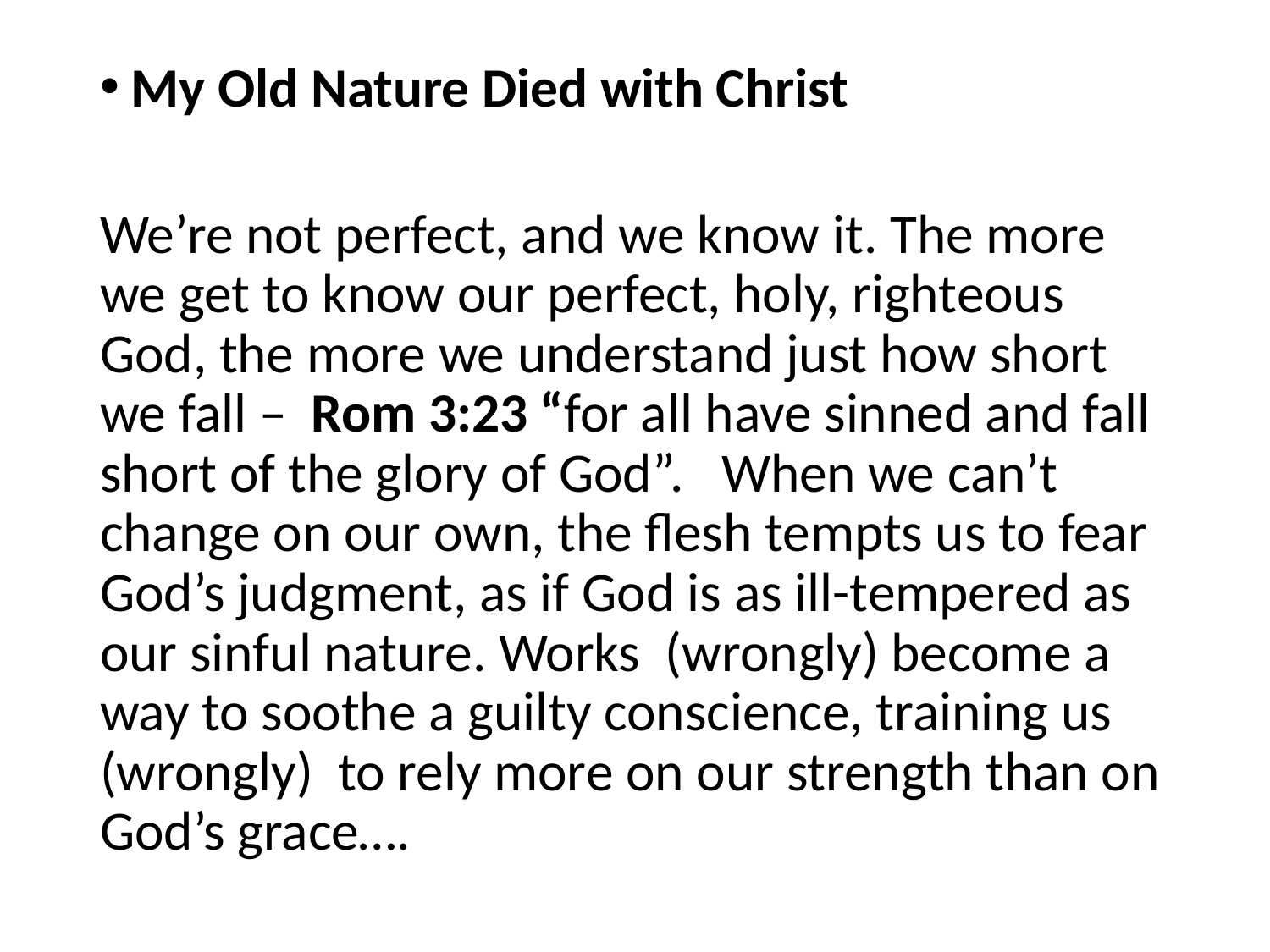

#
My Old Nature Died with Christ

We’re not perfect, and we know it. The more we get to know our perfect, holy, righteous God, the more we understand just how short we fall –  Rom 3:23 “for all have sinned and fall short of the glory of God”.   When we can’t change on our own, the flesh tempts us to fear God’s judgment, as if God is as ill-tempered as our sinful nature. Works  (wrongly) become a way to soothe a guilty conscience, training us  (wrongly)  to rely more on our strength than on God’s grace….